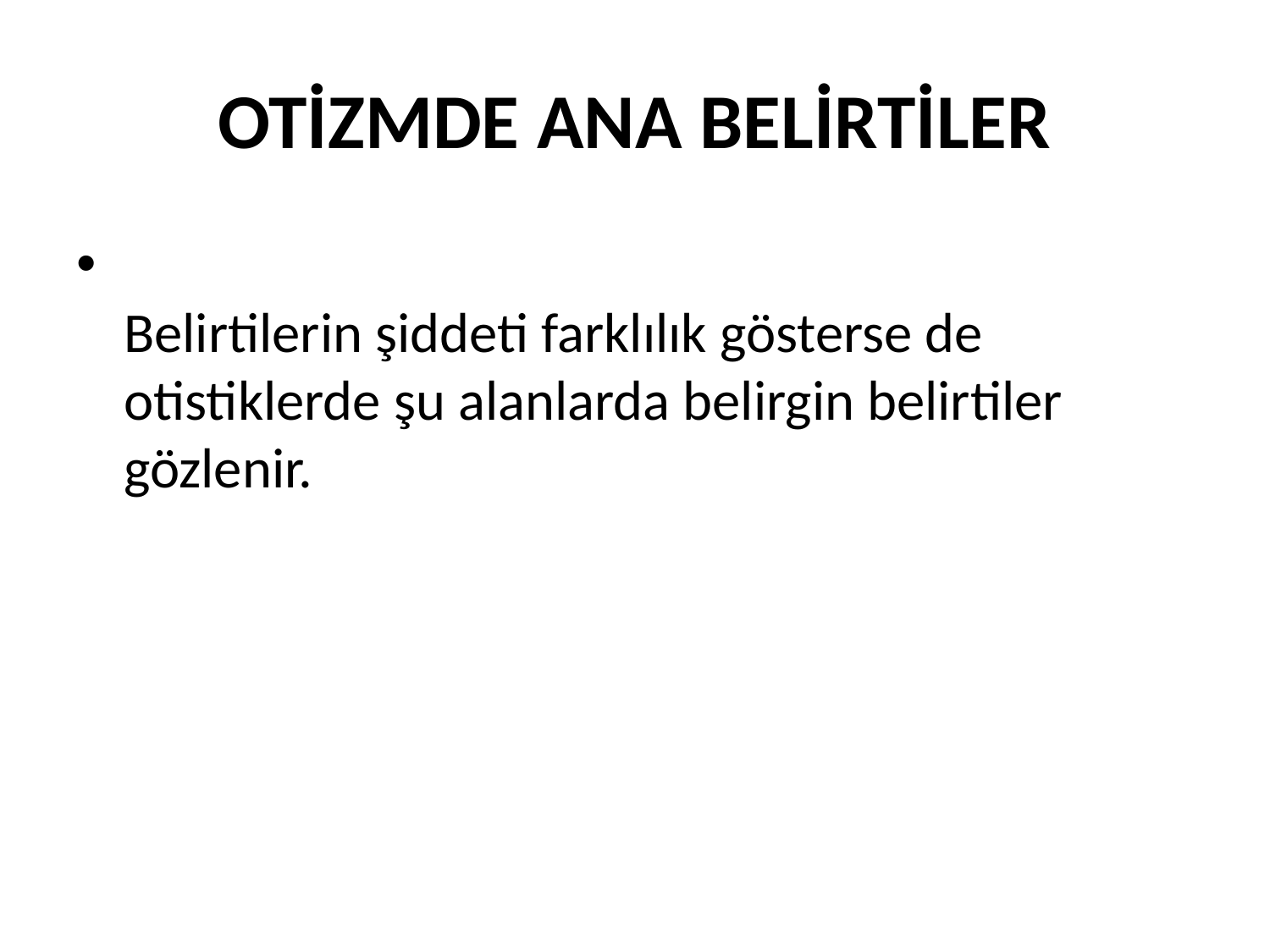

# OTİZMDE ANA BELİRTİLER
Belirtilerin şiddeti farklılık gösterse de otistiklerde şu alanlarda belirgin belirtiler gözlenir.